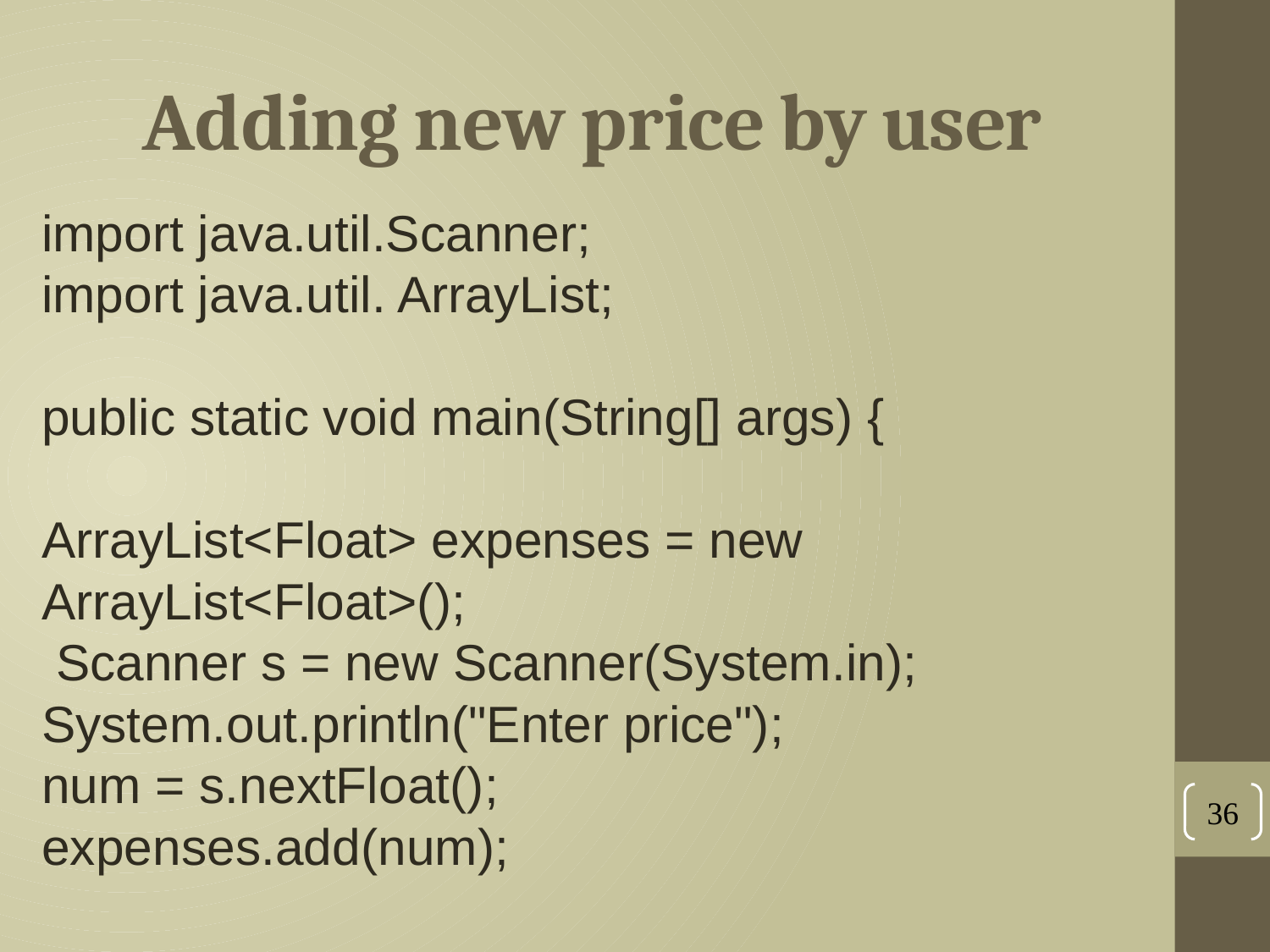

# Adding new price by user
import java.util.Scanner;
import java.util. ArrayList;

public static void main(String[] args) {

ArrayList<Float> expenses = new ArrayList<Float>();
 Scanner s = new Scanner(System.in);
System.out.println("Enter price");
num = s.nextFloat();
expenses.add(num);

36